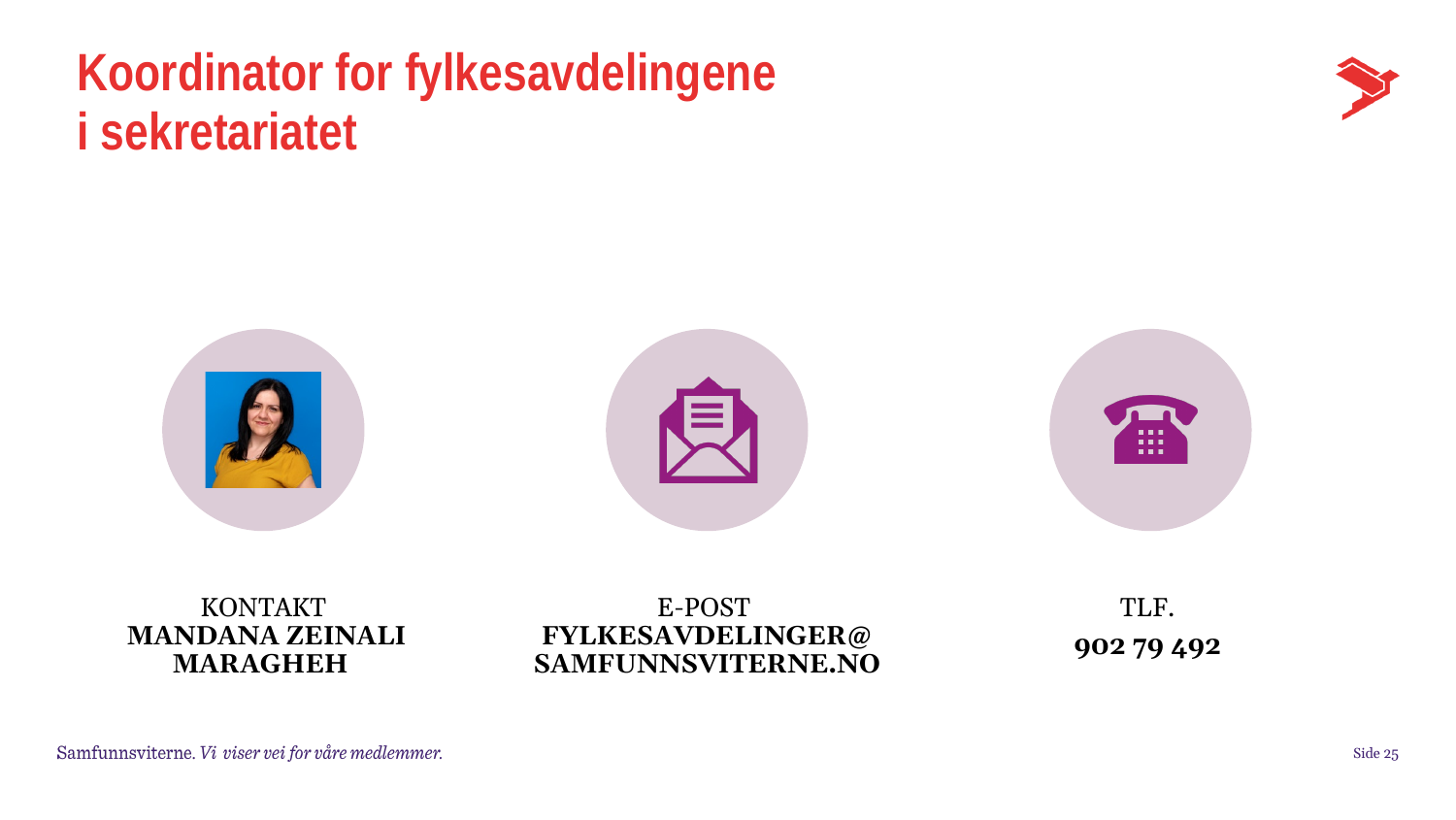

# Koordinator for fylkesavdelingene i sekretariatet
Kontakt
 Mandana Zeinali Maragheh
E-post
fylkesavdelinger@
samfunnsviterne.no
Tlf.
902 79 492
Side 25